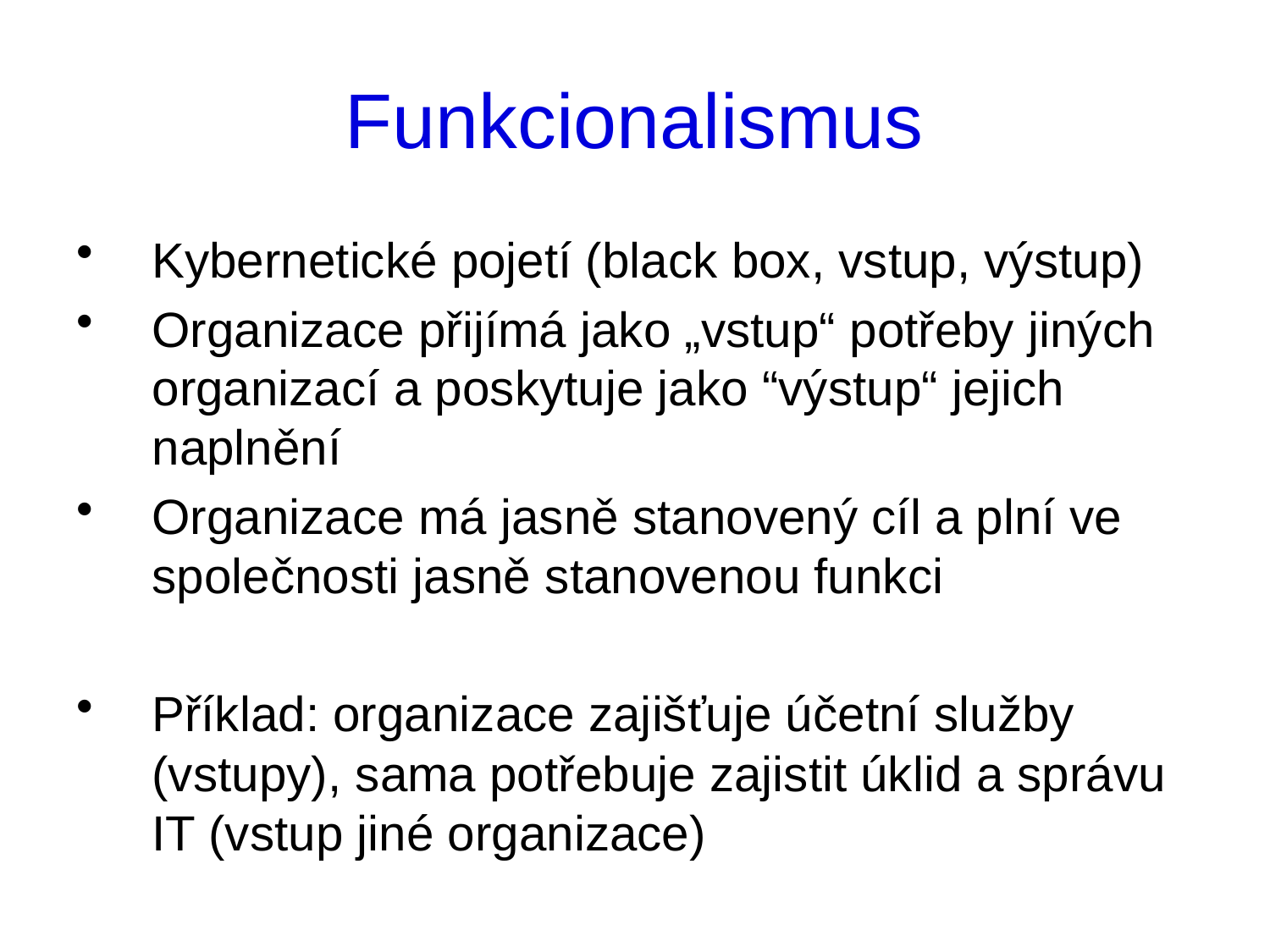

# Funkcionalismus
Kybernetické pojetí (black box, vstup, výstup)
Organizace přijímá jako „vstup“ potřeby jiných organizací a poskytuje jako “výstup“ jejich naplnění
Organizace má jasně stanovený cíl a plní ve společnosti jasně stanovenou funkci

Příklad: organizace zajišťuje účetní služby (vstupy), sama potřebuje zajistit úklid a správu IT (vstup jiné organizace)